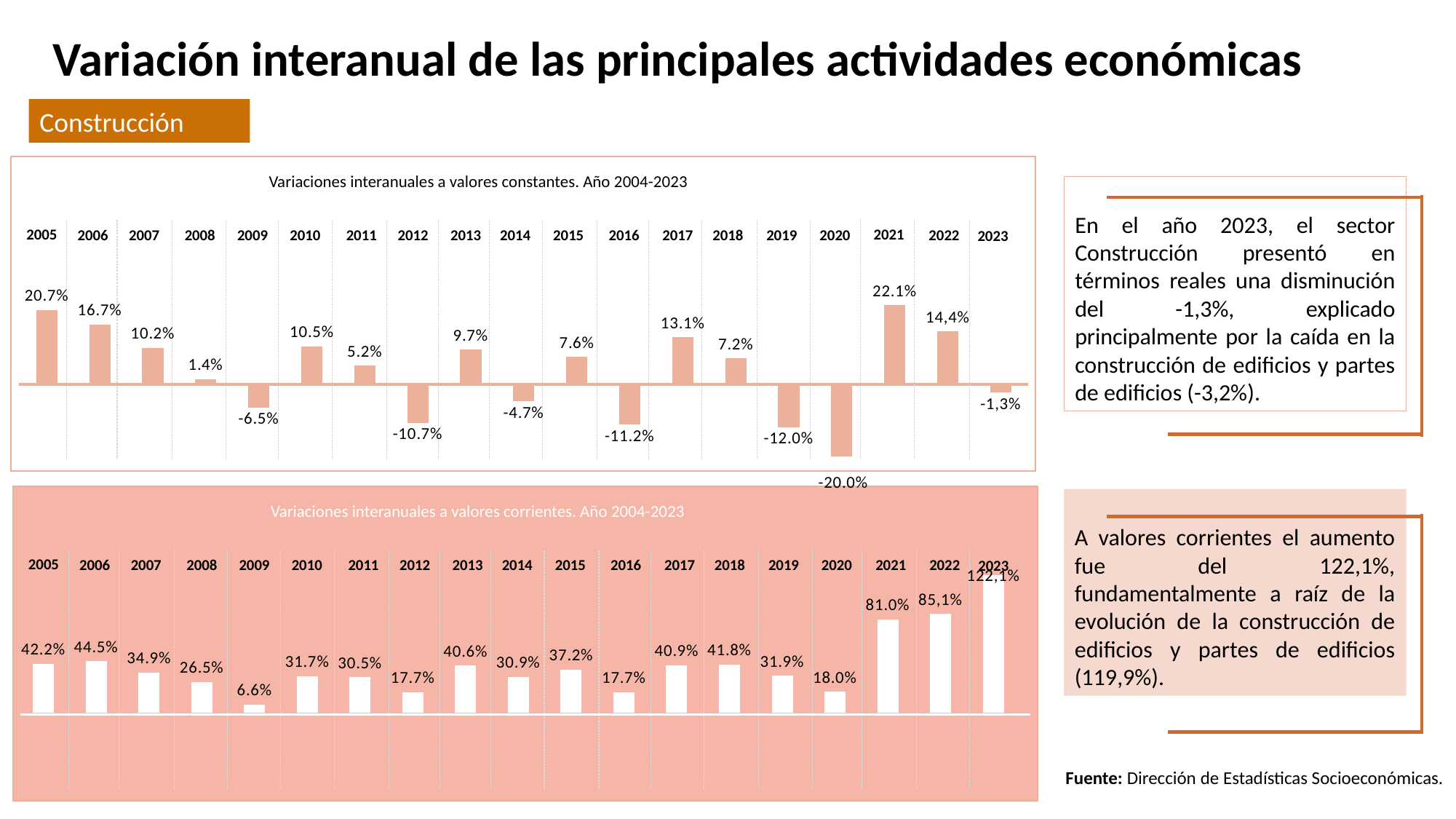

Variación interanual de las principales actividades económicas
Construcción

2005
2020
2018
2017
2016
2015
2014
2013
2012
2009
2010
2011
2008
2006
2007
Variaciones interanuales a valores constantes. Año 2004-2023
2019
2021
2022
2023

En el año 2023, el sector Construcción presentó en términos reales una disminución del -1,3%, explicado principalmente por la caída en la construcción de edificios y partes de edificios (-3,2%).

### Chart

| Category |  |
|---|---|
| 2005 | 0.20686910489634758 |
| 2006 | 0.1672285410445289 |
| 2007 | 0.10188623814849307 |
| 2008 | 0.014295890585730886 |
| 2009 | -0.06496243778266408 |
| 2010 | 0.10502810350090841 |
| 2011 | 0.051921397618454934 |
| 2012 | -0.10719295889896763 |
| 2013 | 0.09652773046121332 |
| 2014 | -0.04705121900023235 |
| 2015 | 0.07647293639408459 |
| 2016 | -0.11162385270272746 |
| 2017 | 0.131152311999581 |
| 2018 | 0.07226192217698046 |
| 2019 | -0.11959737948395921 |
| 2020 | -0.20047906061811027 |
2005
2020
2018
2017
2016
2015
2014
2013
2012
2009
2010
2011
2008
2006
2007
2019
2021
2022
2023

A valores corrientes el aumento fue del 122,1%, fundamentalmente a raíz de la evolución de la construcción de edificios y partes de edificios (119,9%).
Variaciones interanuales a valores corrientes. Año 2004-2022
Variaciones interanuales a valores corrientes. Año 2004-2023
Variaciones interanuales a valores corrientes. Año 2004-2022

### Chart

| Category |  |
|---|---|
| 2005 | 0.421973842533629 |
| 2006 | 0.44534441557549376 |
| 2007 | 0.3486284997578155 |
| 2008 | 0.26530813723727853 |
| 2009 | 0.06629188107942885 |
| 2010 | 0.31671584904847894 |
| 2011 | 0.3049193588535155 |
| 2012 | 0.17712517480380607 |
| 2013 | 0.4057512065303428 |
| 2014 | 0.3092660996916534 |
| 2015 | 0.37237810147851613 |
| 2016 | 0.17664971122059692 |
| 2017 | 0.4093242613198993 |
| 2018 | 0.4181792590719806 |
| 2019 | 0.3185538881404597 |
| 2020 | 0.1796335984807449 |
Fuente: Dirección de Estadísticas Socioeconómicas.